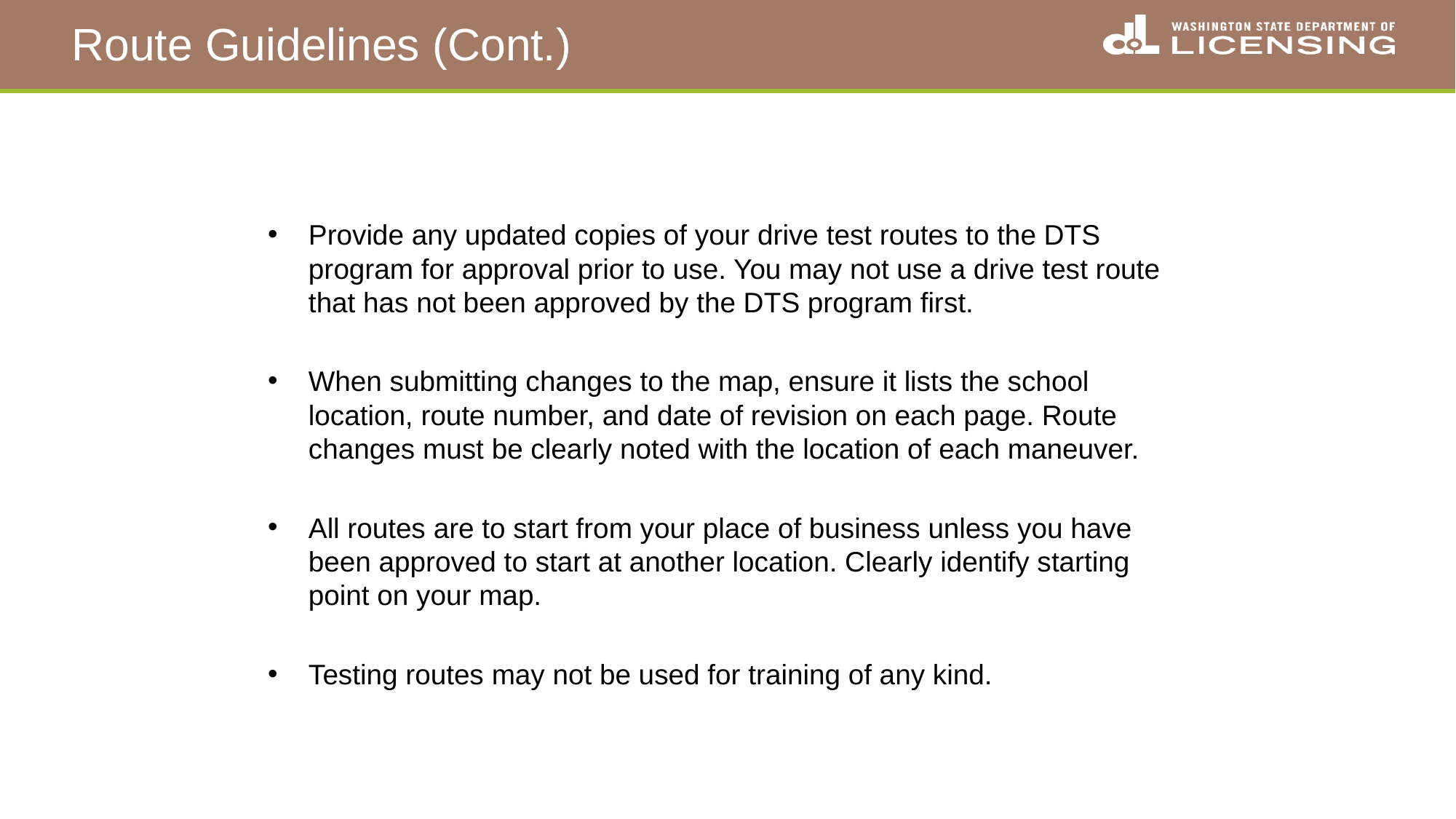

# Route Guidelines (Cont.)
Provide any updated copies of your drive test routes to the DTS program for approval prior to use. You may not use a drive test route that has not been approved by the DTS program first.

When submitting changes to the map, ensure it lists the school location, route number, and date of revision on each page. Route changes must be clearly noted with the location of each maneuver.

All routes are to start from your place of business unless you have been approved to start at another location. Clearly identify starting point on your map.

Testing routes may not be used for training of any kind.